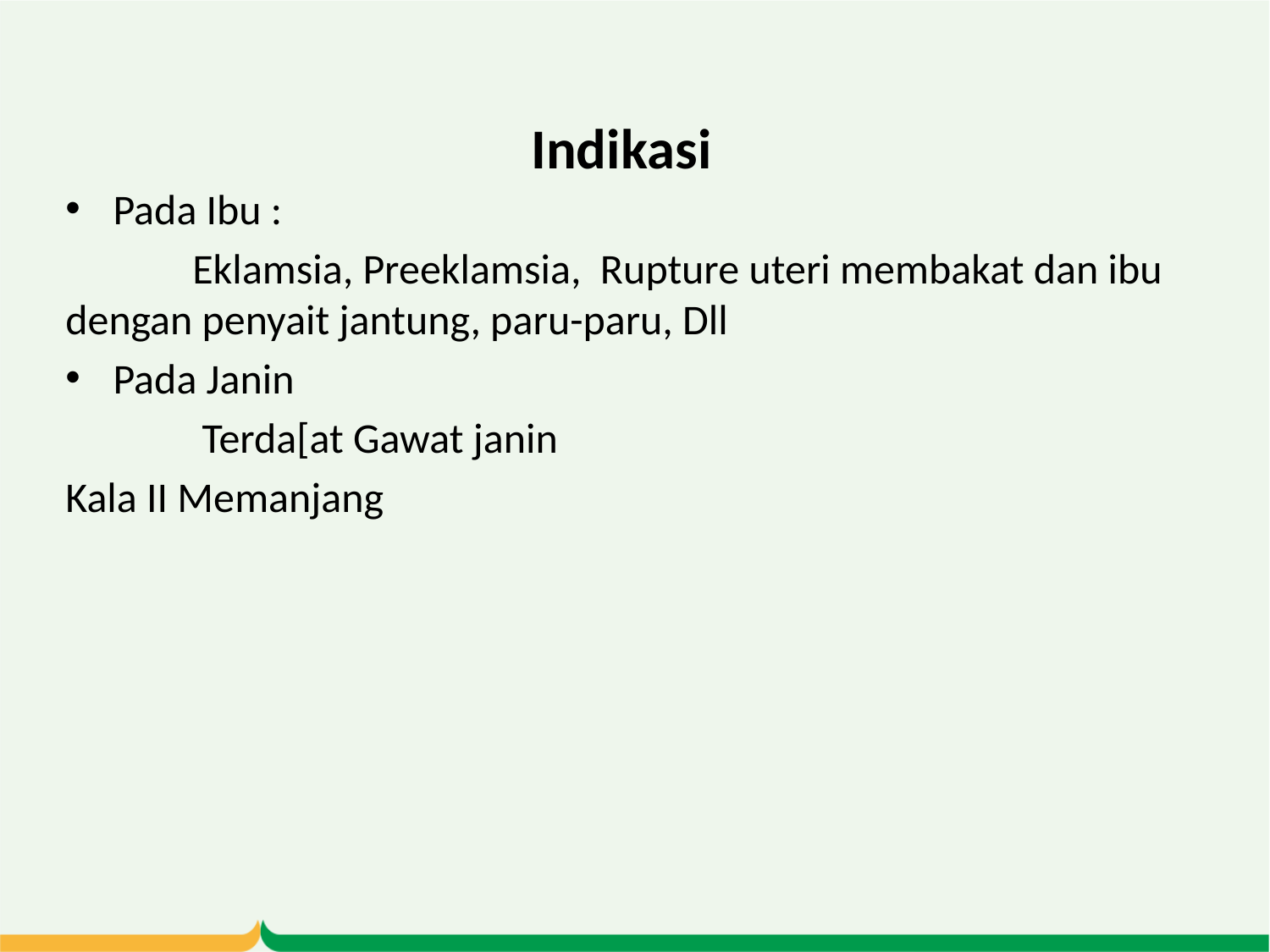

# Indikasi
Pada Ibu :
	Eklamsia, Preeklamsia,  Rupture uteri membakat dan ibu dengan penyait jantung, paru-paru, Dll
Pada Janin
	 Terda[at Gawat janin
Kala II Memanjang